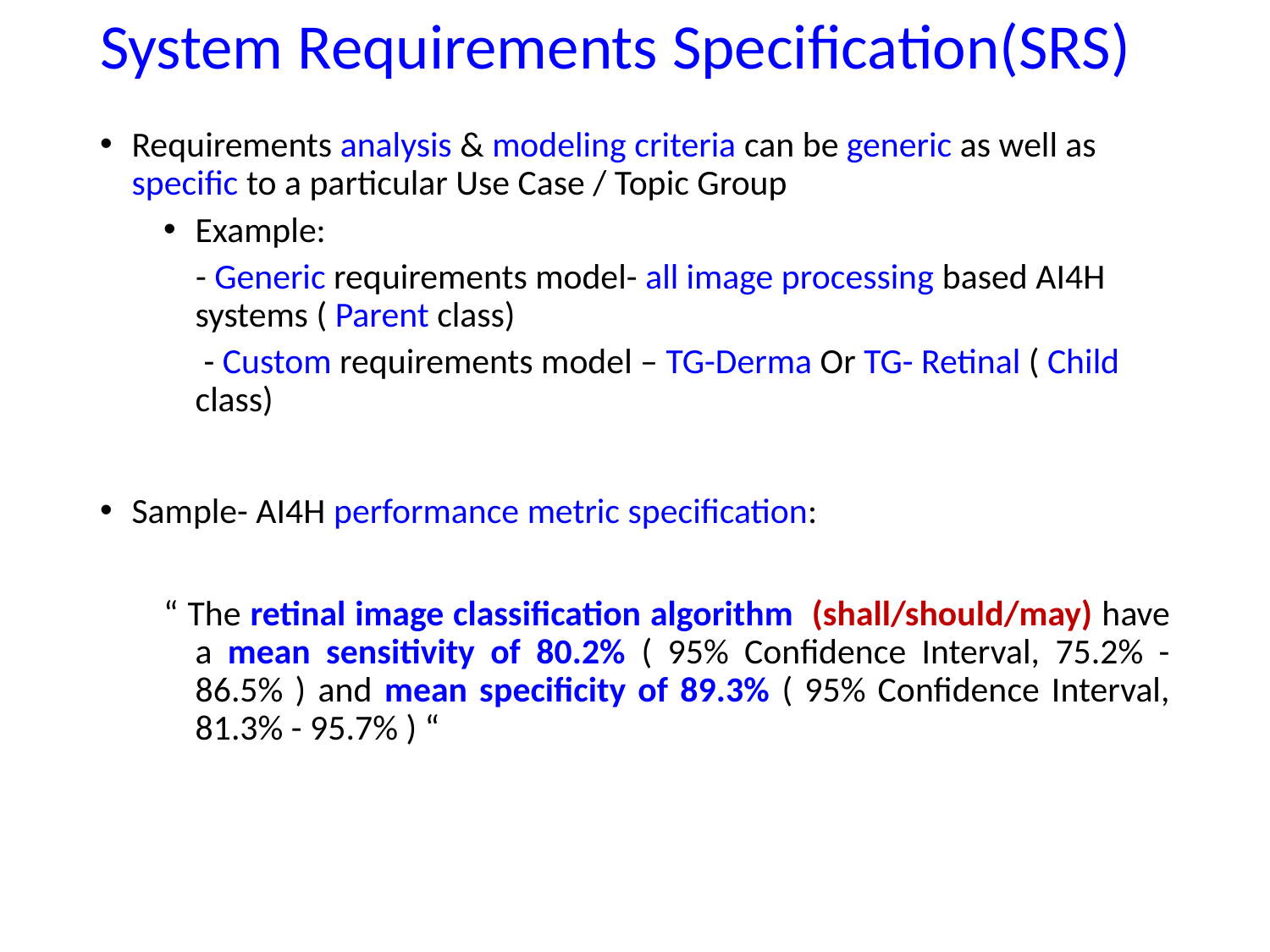

# System Requirements Specification(SRS)
Requirements analysis & modeling criteria can be generic as well as specific to a particular Use Case / Topic Group
Example:
    - Generic requirements model- all image processing based AI4H systems ( Parent class)
     - Custom requirements model – TG-Derma Or TG- Retinal ( Child class)

Sample- AI4H performance metric specification:

“ The retinal image classification algorithm  (shall/should/may) have a mean sensitivity of 80.2% ( 95% Confidence Interval, 75.2% - 86.5% ) and mean specificity of 89.3% ( 95% Confidence Interval, 81.3% - 95.7% ) “